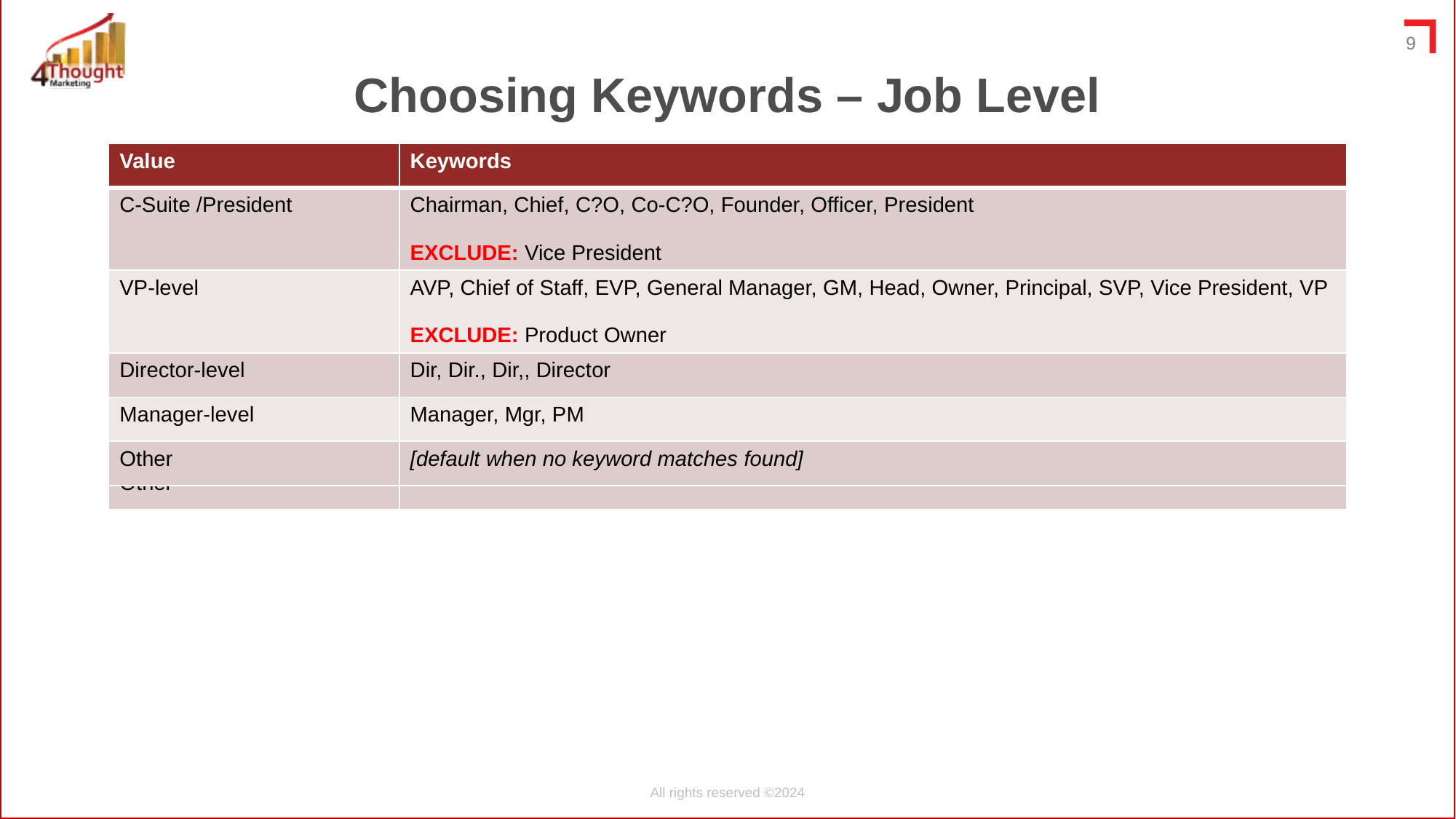

Choosing Keywords – Job Level
| Value | Keywords |
| --- | --- |
| C-Suite /President |  |
| VP-level |  |
| Director-level |  |
| Manager-level |  |
| Other |  |
| Value | Keywords |
| --- | --- |
| C-Suite /President | Chairman, Chief, C?O, Co-C?O, Founder, Officer, President EXCLUDE: Vice President |
| VP-level | AVP, Chief of Staff, EVP, General Manager, GM, Head, Owner, Principal, SVP, Vice President, VP EXCLUDE: Product Owner |
| Director-level | Dir, Dir., Dir,, Director |
| Manager-level | Manager, Mgr, PM |
| Other | [default when no keyword matches found] |